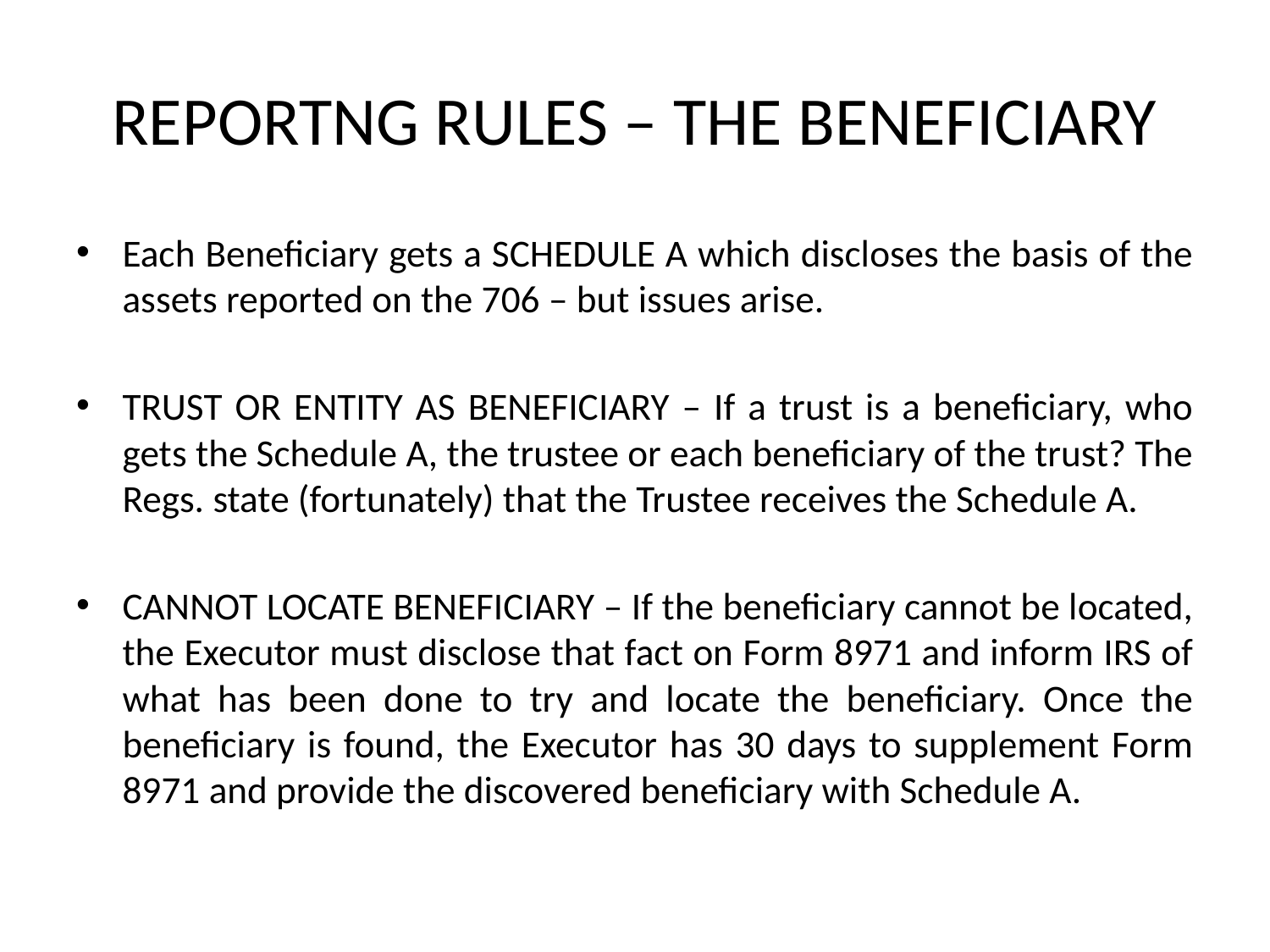

# REPORTNG RULES – THE BENEFICIARY
Each Beneficiary gets a SCHEDULE A which discloses the basis of the assets reported on the 706 – but issues arise.

TRUST OR ENTITY AS BENEFICIARY – If a trust is a beneficiary, who gets the Schedule A, the trustee or each beneficiary of the trust? The Regs. state (fortunately) that the Trustee receives the Schedule A.

CANNOT LOCATE BENEFICIARY – If the beneficiary cannot be located, the Executor must disclose that fact on Form 8971 and inform IRS of what has been done to try and locate the beneficiary. Once the beneficiary is found, the Executor has 30 days to supplement Form 8971 and provide the discovered beneficiary with Schedule A.